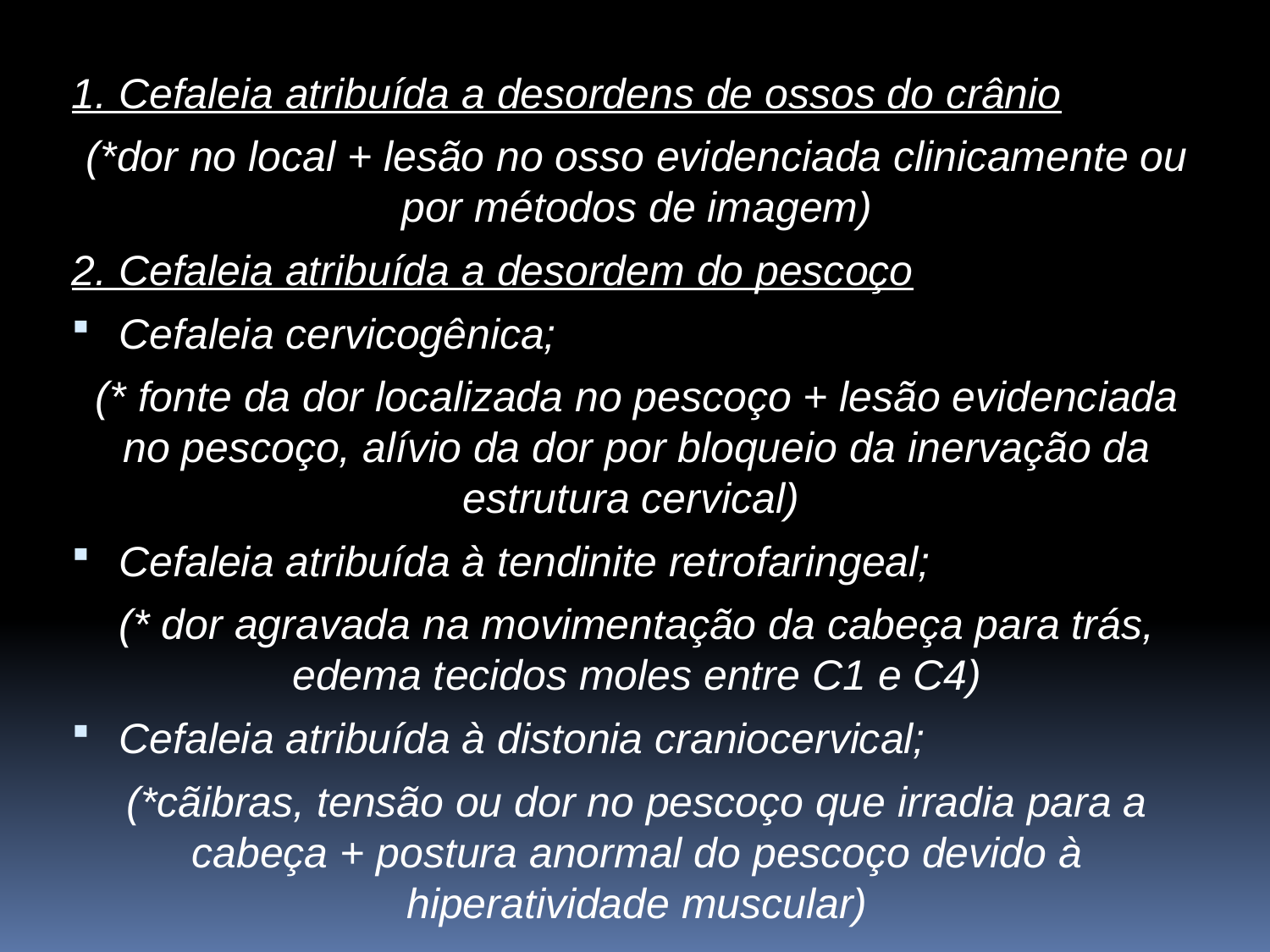

1. Cefaleia atribuída a desordens de ossos do crânio
(*dor no local + lesão no osso evidenciada clinicamente ou por métodos de imagem)
2. Cefaleia atribuída a desordem do pescoço
Cefaleia cervicogênica;
(* fonte da dor localizada no pescoço + lesão evidenciada no pescoço, alívio da dor por bloqueio da inervação da estrutura cervical)
Cefaleia atribuída à tendinite retrofaringeal;
(* dor agravada na movimentação da cabeça para trás, edema tecidos moles entre C1 e C4)
Cefaleia atribuída à distonia craniocervical;
(*cãibras, tensão ou dor no pescoço que irradia para a cabeça + postura anormal do pescoço devido à hiperatividade muscular)